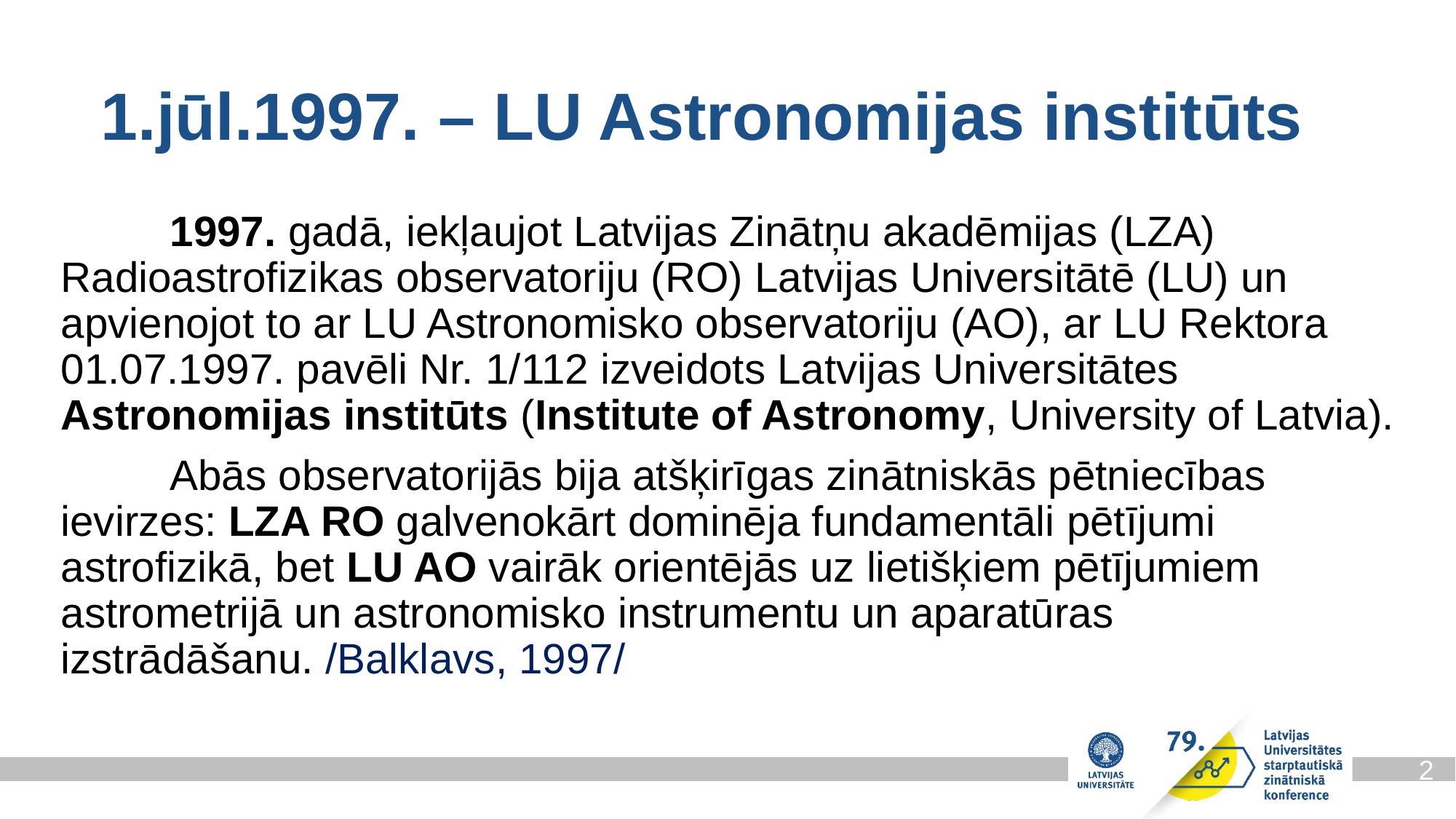

1.jūl.1997. – LU Astronomijas institūts
	1997. gadā, iekļaujot Latvijas Zinātņu akadēmijas (LZA) Radioastrofizikas observatoriju (RO) Latvijas Universitātē (LU) un apvienojot to ar LU Astronomisko observatoriju (AO), ar LU Rektora 01.07.1997. pavēli Nr. 1/112 izveidots Latvijas Universitātes Astronomijas institūts (Institute of Astronomy, University of Latvia).
	Abās observatorijās bija atšķirīgas zinātniskās pētniecības ievirzes: LZA RO galvenokārt dominēja fundamentāli pētījumi astrofizikā, bet LU AO vairāk orientējās uz lietišķiem pētījumiem astrometrijā un astronomisko instrumentu un aparatūras izstrādāšanu. /Balklavs, 1997/
2